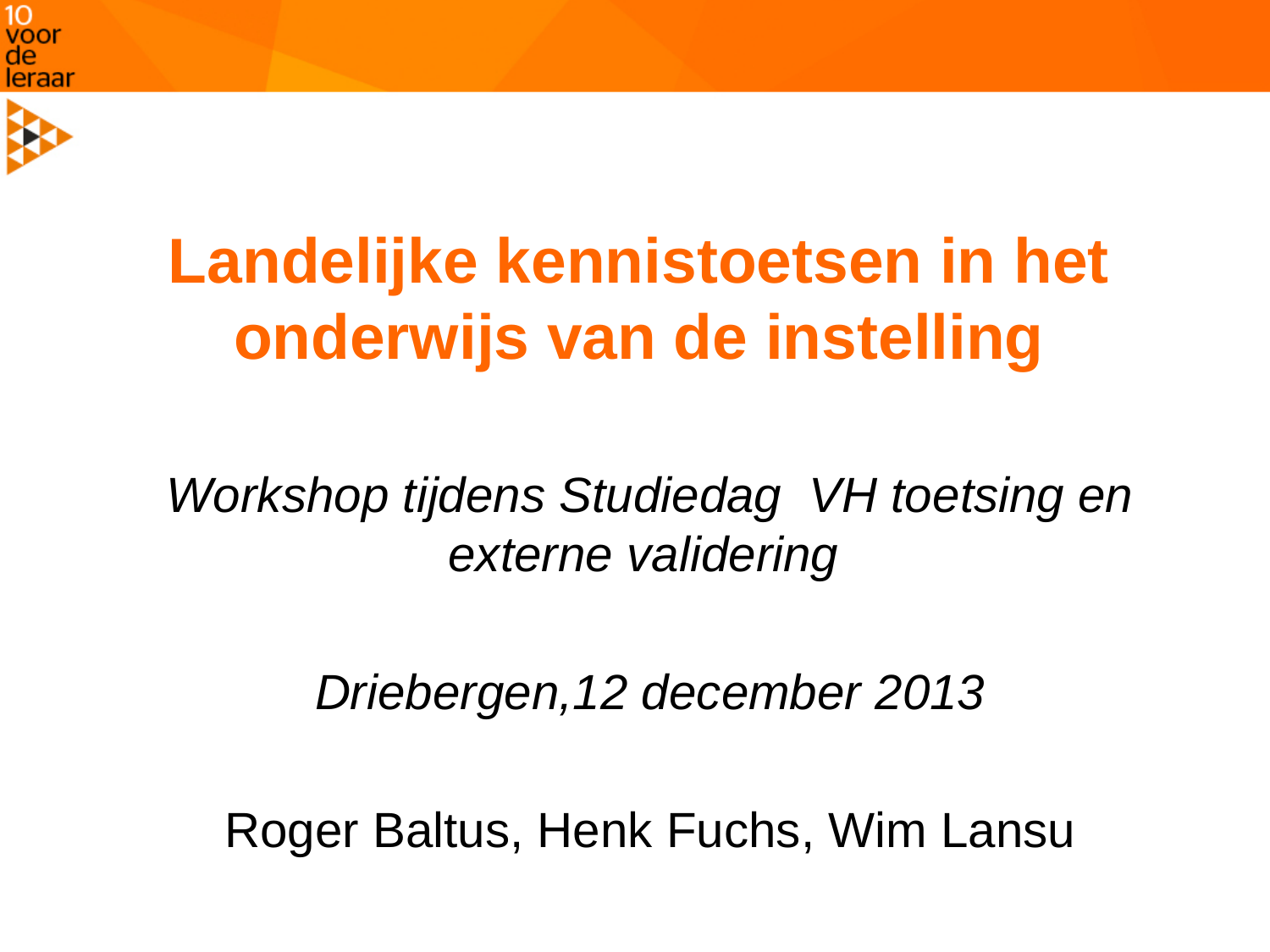

# Landelijke kennistoetsen in het onderwijs van de instelling
Workshop tijdens Studiedag  VH toetsing en externe validering

Driebergen,12 december 2013

Roger Baltus, Henk Fuchs, Wim Lansu